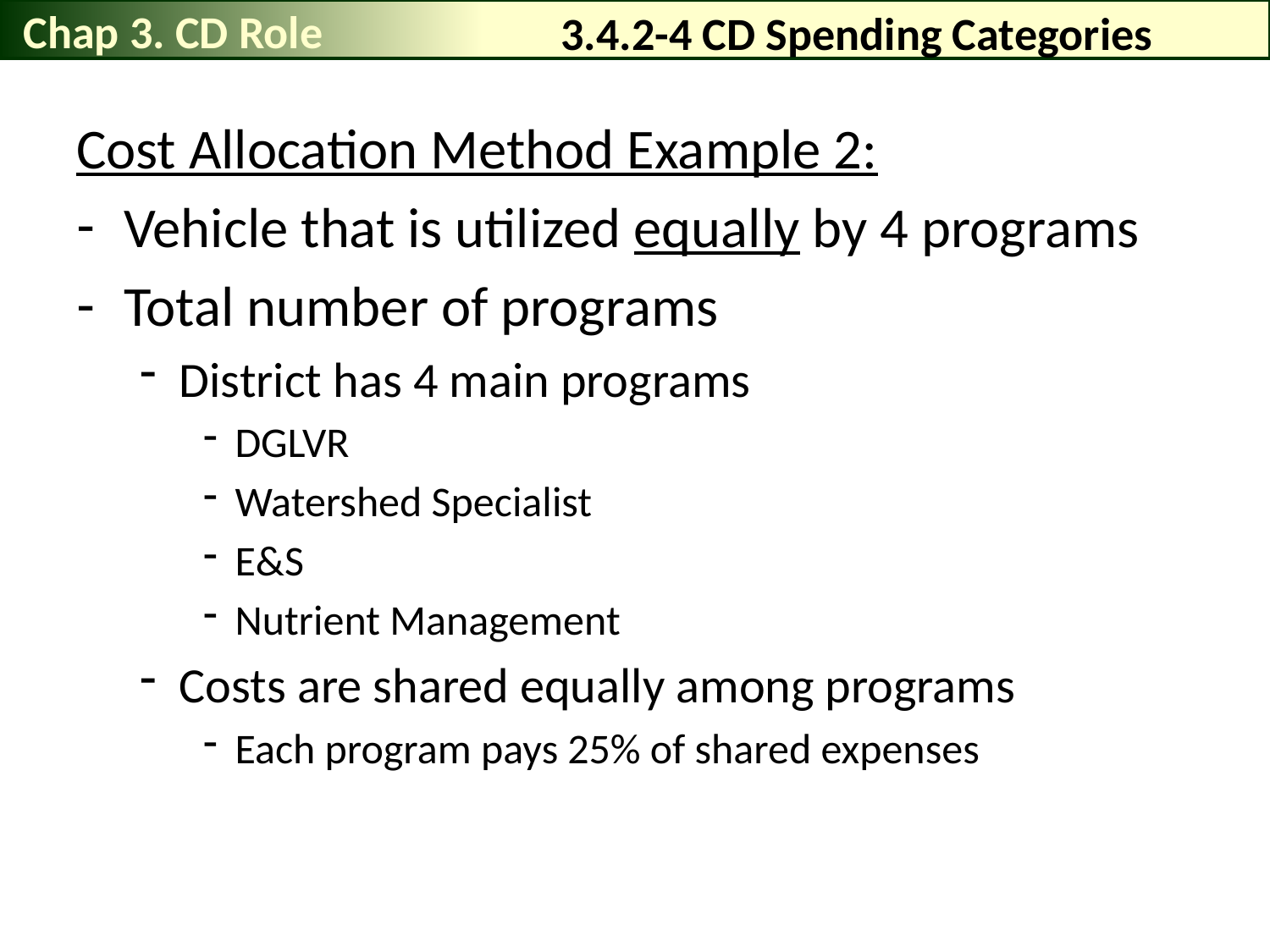

Chap 3. CD Role
# 3.4.2-4 CD Spending Categories
Cost Allocation Method Example 2:
Vehicle that is utilized equally by 4 programs
Total number of programs
District has 4 main programs
DGLVR
Watershed Specialist
E&S
Nutrient Management
Costs are shared equally among programs
Each program pays 25% of shared expenses